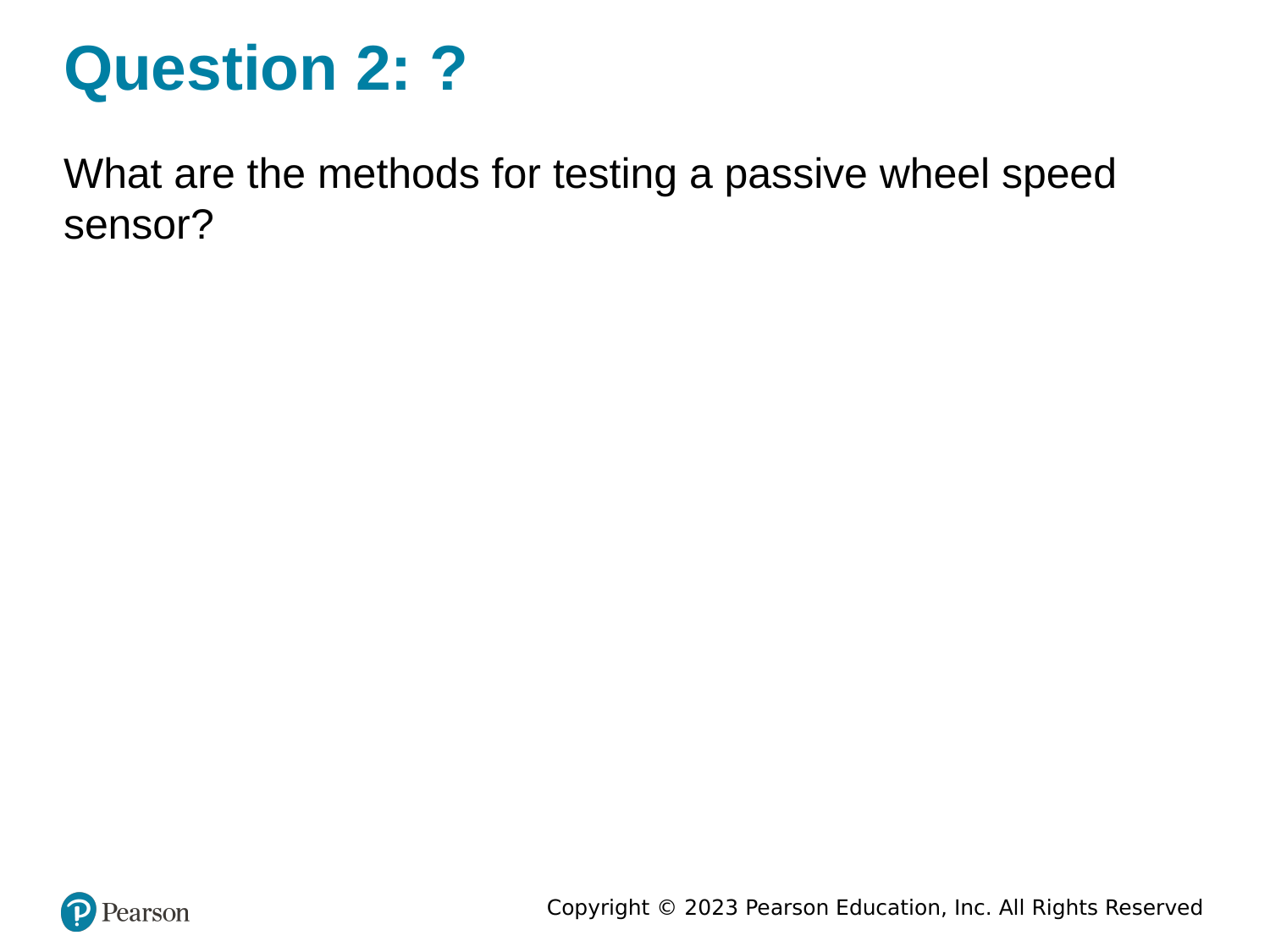

# Question 2: ?
What are the methods for testing a passive wheel speed sensor?